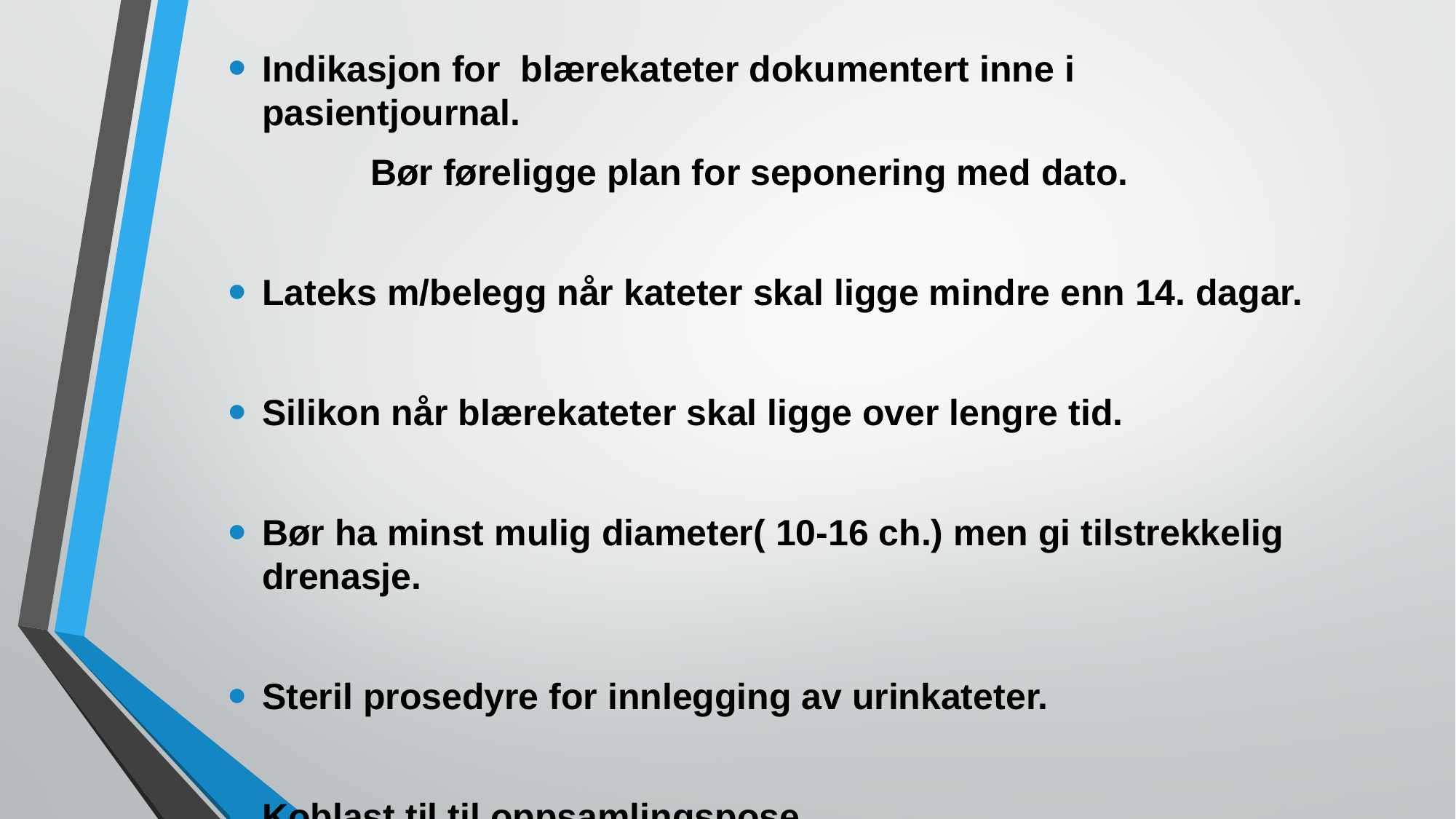

Indikasjon for  blærekateter dokumentert inne i pasientjournal.
              Bør føreligge plan for seponering med dato.

Lateks m/belegg når kateter skal ligge mindre enn 14. dagar.

Silikon når blærekateter skal ligge over lengre tid.

Bør ha minst mulig diameter( 10-16 ch.) men gi tilstrekkelig drenasje.

Steril prosedyre for innlegging av urinkateter.

Koblast til til oppsamlingspose.